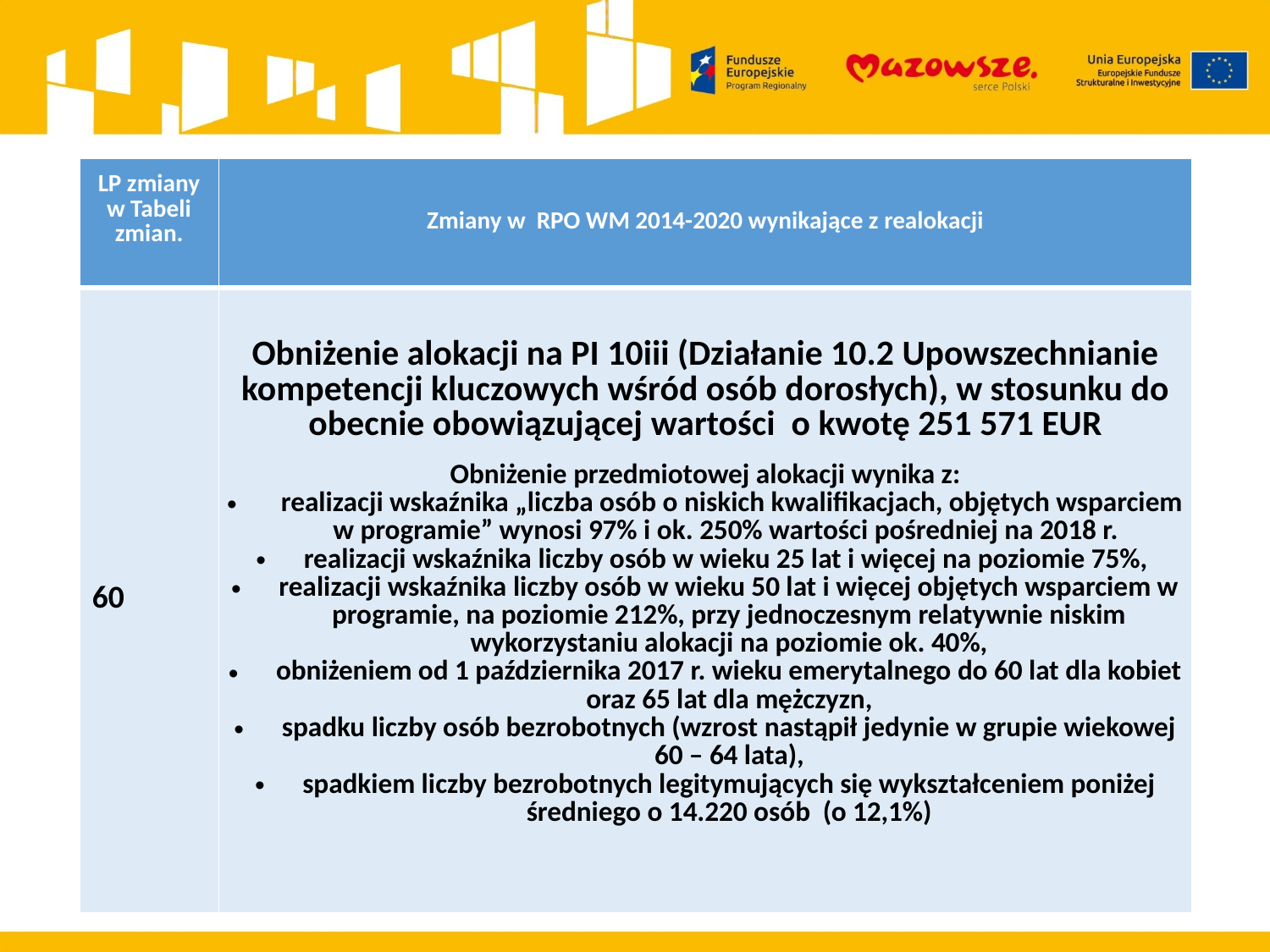

| LP zmiany w Tabeli zmian. | Zmiany w RPO WM 2014-2020 wynikające z realokacji |
| --- | --- |
| 60 | Obniżenie alokacji na PI 10iii (Działanie 10.2 Upowszechnianie kompetencji kluczowych wśród osób dorosłych), w stosunku do obecnie obowiązującej wartości o kwotę 251 571 EUR Obniżenie przedmiotowej alokacji wynika z: realizacji wskaźnika „liczba osób o niskich kwalifikacjach, objętych wsparciem w programie” wynosi 97% i ok. 250% wartości pośredniej na 2018 r. realizacji wskaźnika liczby osób w wieku 25 lat i więcej na poziomie 75%, realizacji wskaźnika liczby osób w wieku 50 lat i więcej objętych wsparciem w programie, na poziomie 212%, przy jednoczesnym relatywnie niskim wykorzystaniu alokacji na poziomie ok. 40%, obniżeniem od 1 października 2017 r. wieku emerytalnego do 60 lat dla kobiet oraz 65 lat dla mężczyzn, spadku liczby osób bezrobotnych (wzrost nastąpił jedynie w grupie wiekowej 60 – 64 lata), spadkiem liczby bezrobotnych legitymujących się wykształceniem poniżej średniego o 14.220 osób (o 12,1%) |